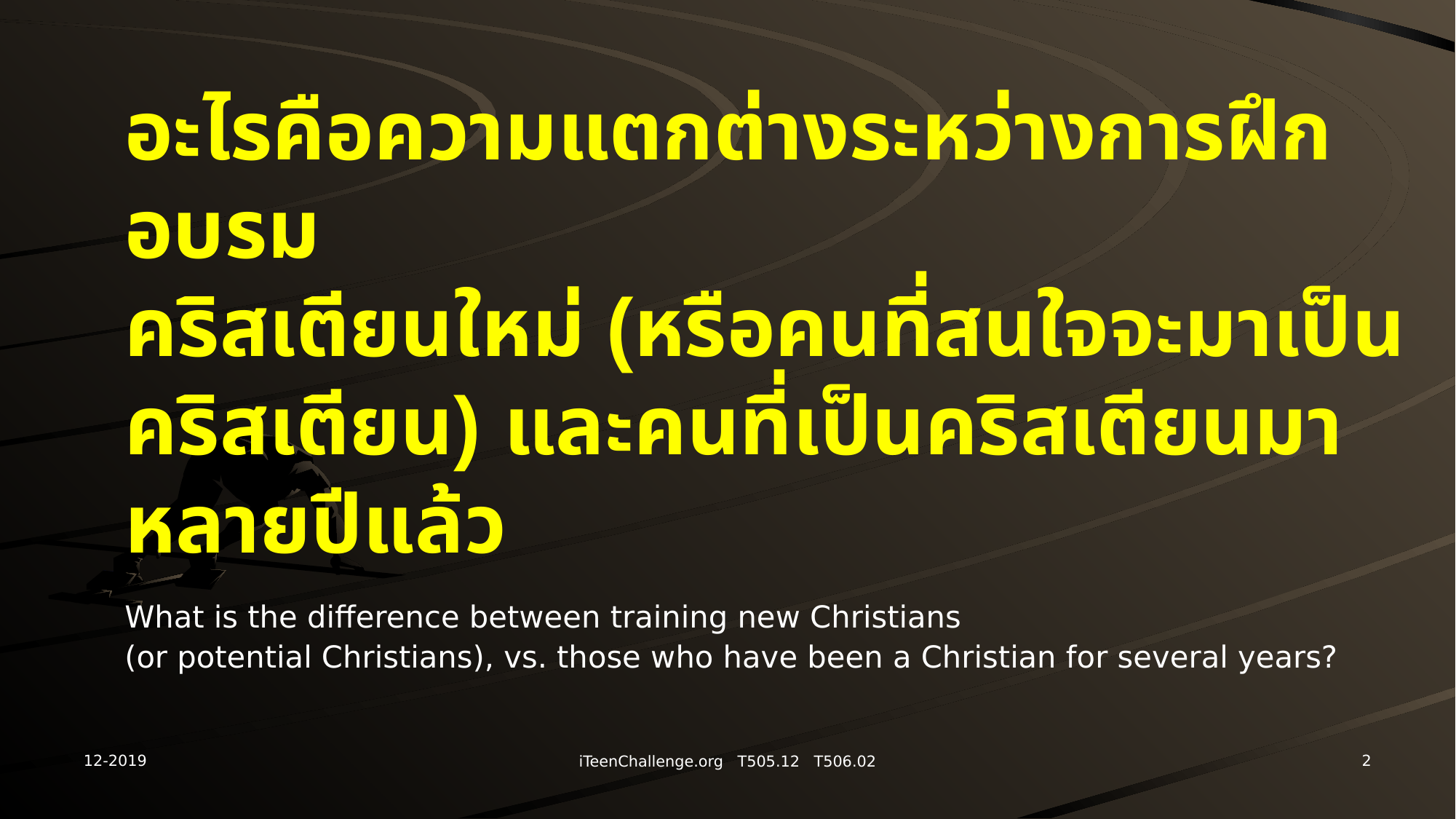

อะไรคือความแตกต่างระหว่างการฝึกอบรม
คริสเตียนใหม่ (หรือคนที่สนใจจะมาเป็นคริสเตียน) และคนที่เป็นคริสเตียนมาหลายปีแล้ว
	What is the difference between training new Christians
(or potential Christians), vs. those who have been a Christian for several years?

12-2019
2
iTeenChallenge.org   T505.12   T506.02